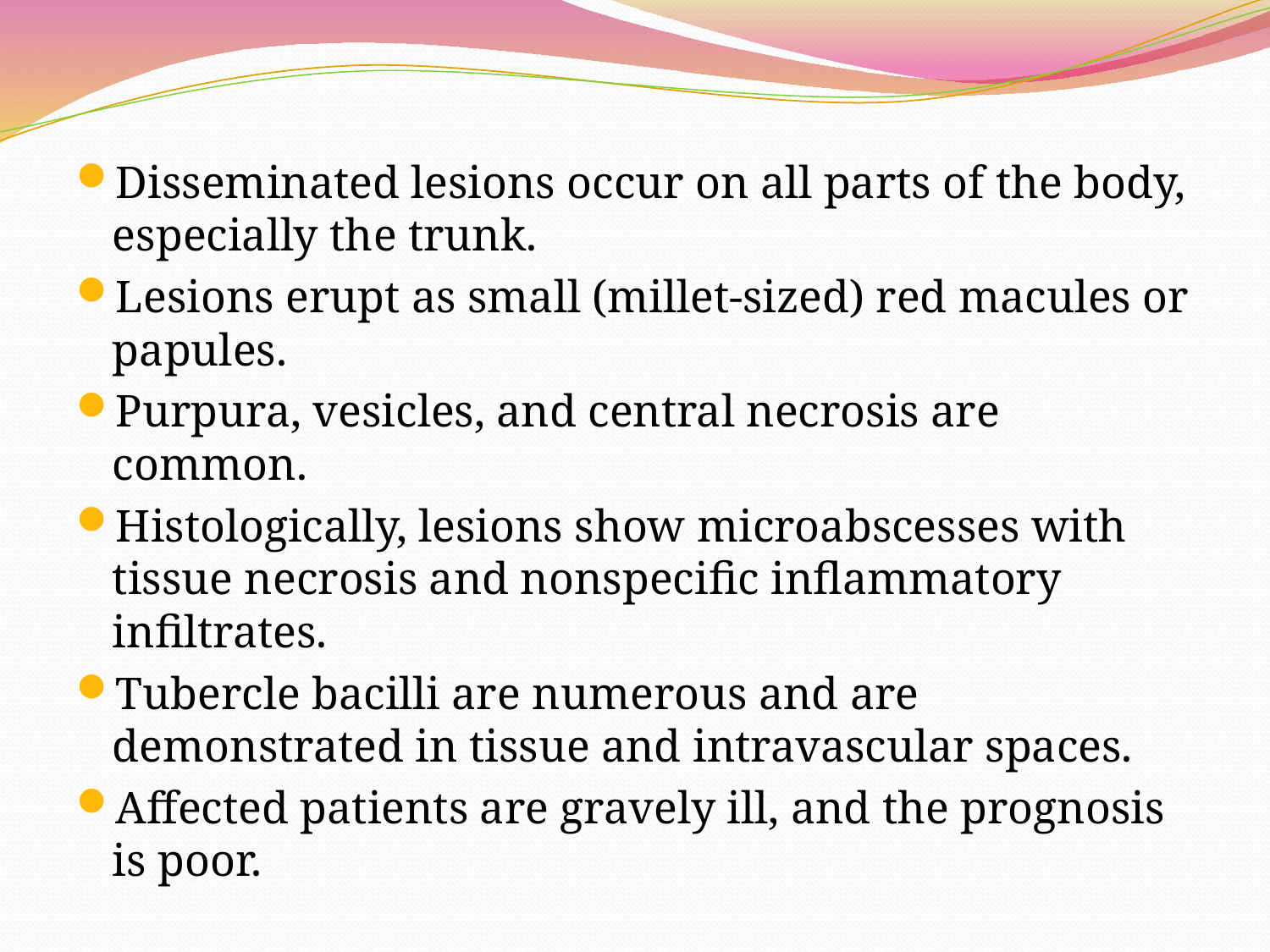

#
Disseminated lesions occur on all parts of the body, especially the trunk.
Lesions erupt as small (millet-sized) red macules or papules.
Purpura, vesicles, and central necrosis are common.
Histologically, lesions show microabscesses with tissue necrosis and nonspecific inflammatory infiltrates.
Tubercle bacilli are numerous and are demonstrated in tissue and intravascular spaces.
Affected patients are gravely ill, and the prognosis is poor.